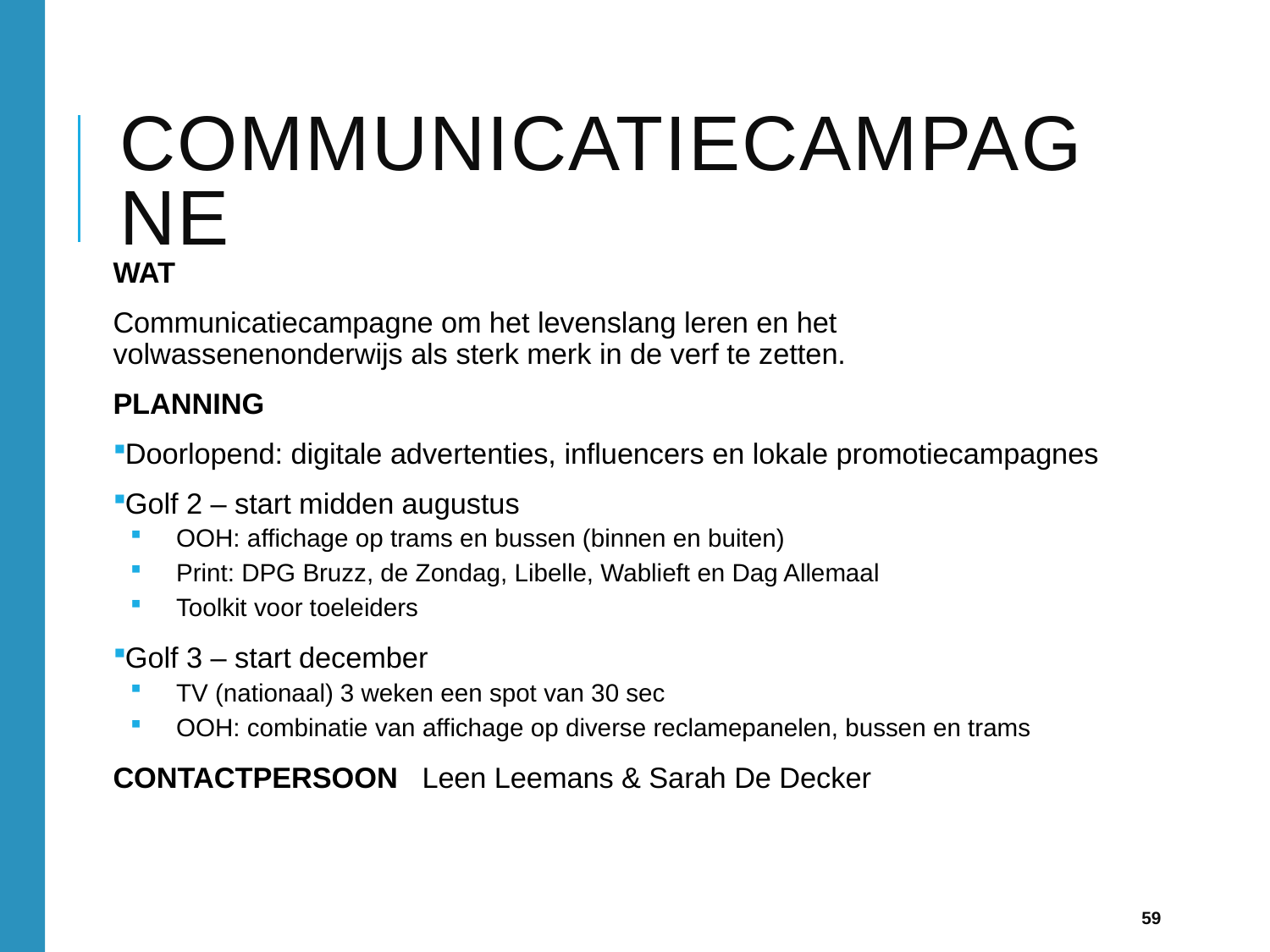

# Communicatiecampagne
WAT
Communicatiecampagne om het levenslang leren en het volwassenenonderwijs als sterk merk in de verf te zetten.
PLANNING
Doorlopend: digitale advertenties, influencers en lokale promotiecampagnes
Golf 2 – start midden augustus
OOH: affichage op trams en bussen (binnen en buiten)
Print: DPG Bruzz, de Zondag, Libelle, Wablieft en Dag Allemaal
Toolkit voor toeleiders
Golf 3 – start december
TV (nationaal) 3 weken een spot van 30 sec
OOH: combinatie van affichage op diverse reclamepanelen, bussen en trams
CONTACTPERSOON   Leen Leemans & Sarah De Decker

59